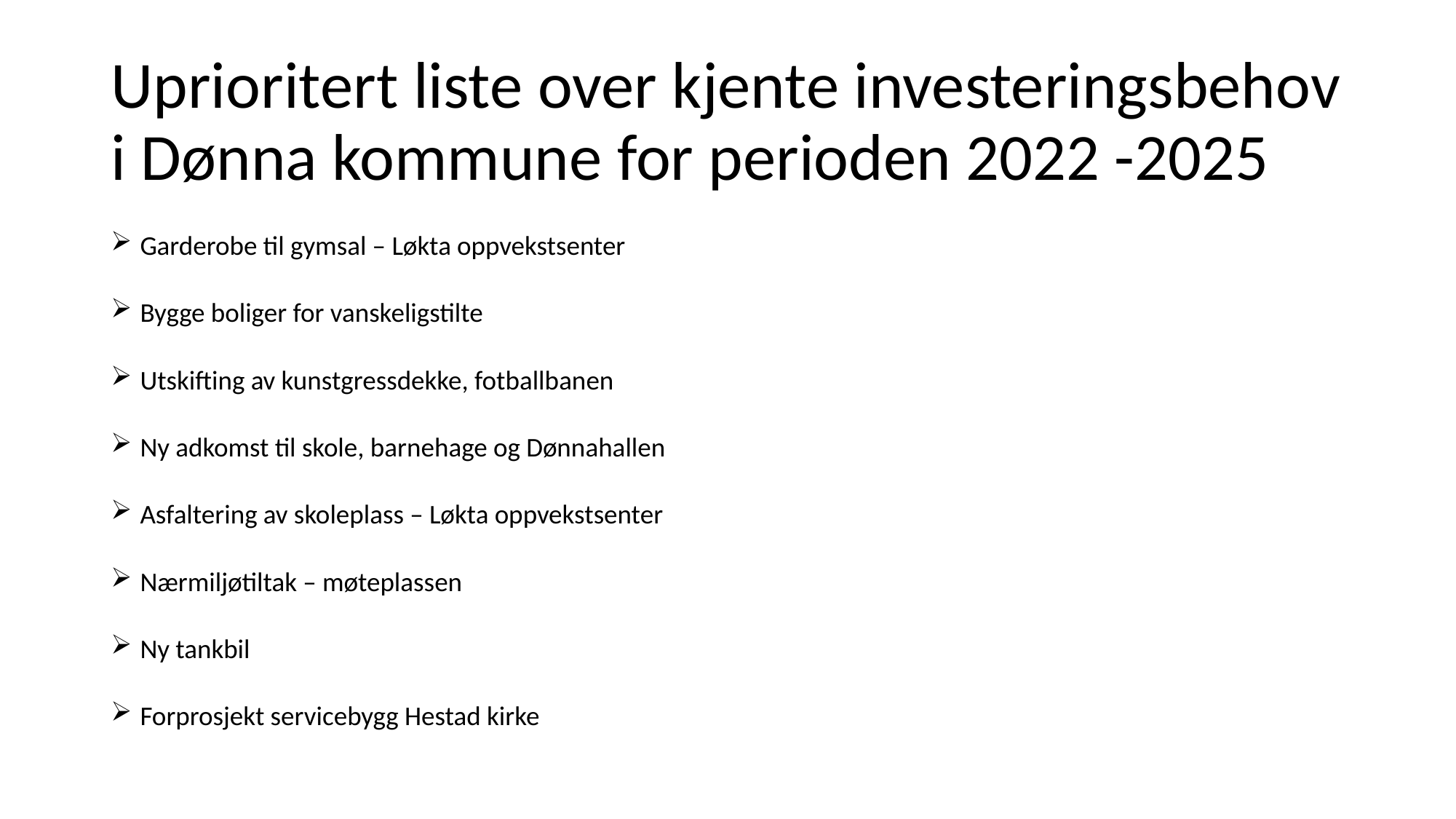

# Uprioritert liste over kjente investeringsbehov i Dønna kommune for perioden 2022 -2025
Garderobe til gymsal – Løkta oppvekstsenter
Bygge boliger for vanskeligstilte
Utskifting av kunstgressdekke, fotballbanen
Ny adkomst til skole, barnehage og Dønnahallen
Asfaltering av skoleplass – Løkta oppvekstsenter
Nærmiljøtiltak – møteplassen
Ny tankbil
Forprosjekt servicebygg Hestad kirke